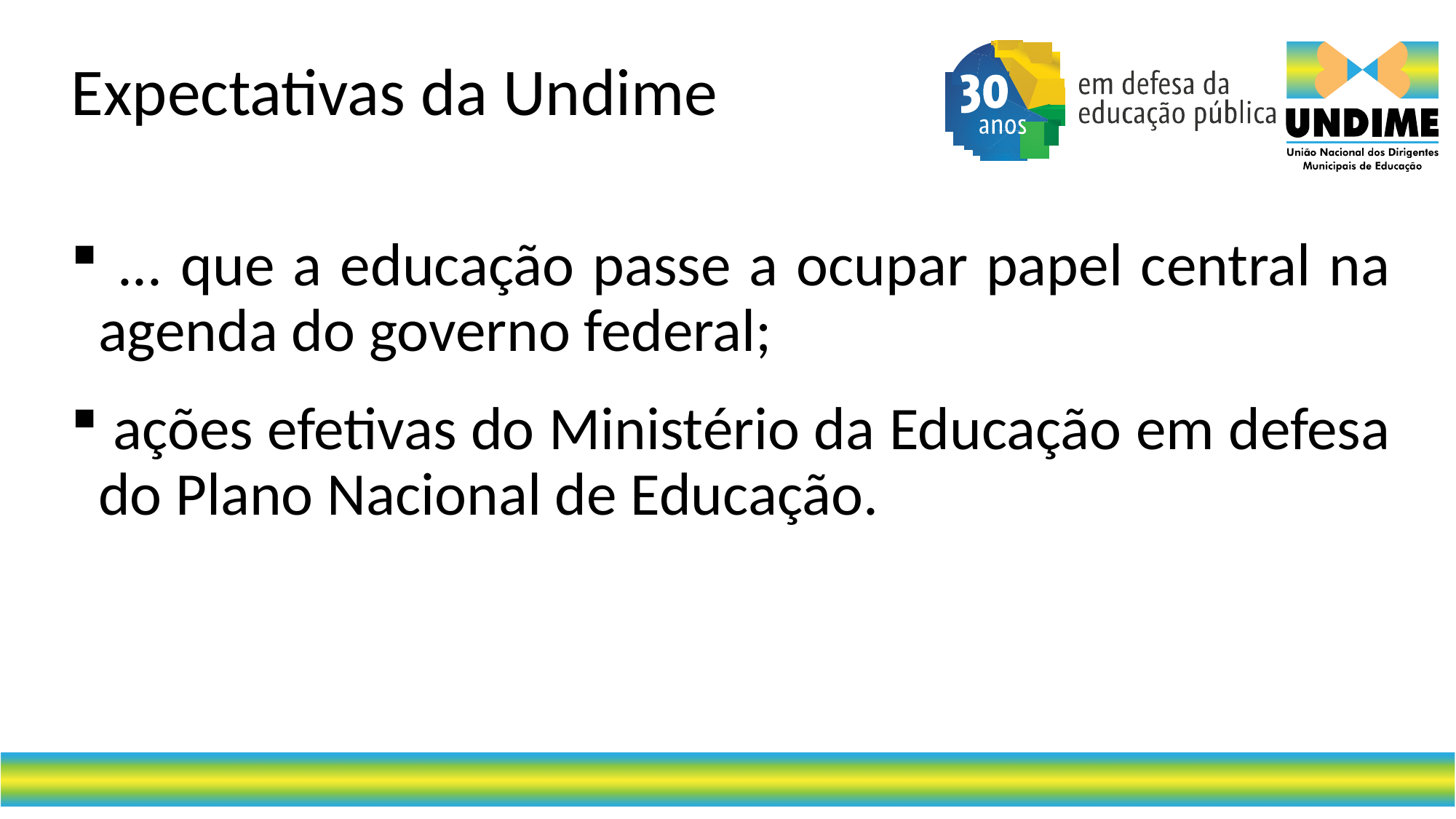

# Expectativas da Undime
 ... que a educação passe a ocupar papel central na agenda do governo federal;
 ações efetivas do Ministério da Educação em defesa do Plano Nacional de Educação.